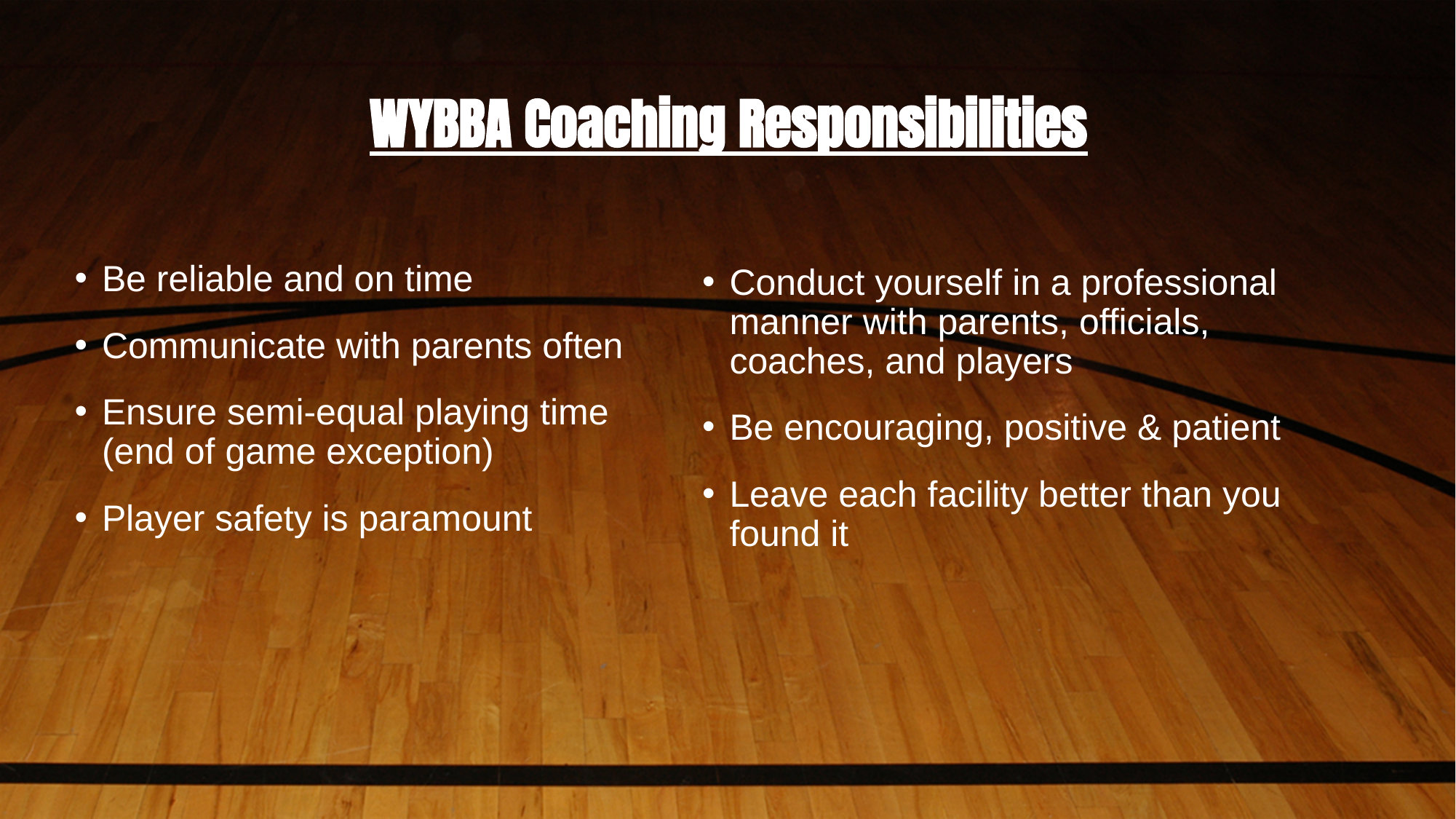

# WYBBA Coaching Responsibilities
Be reliable and on time
Communicate with parents often
Ensure semi-equal playing time (end of game exception)
Player safety is paramount
Conduct yourself in a professional manner with parents, officials, coaches, and players
Be encouraging, positive & patient
Leave each facility better than you found it